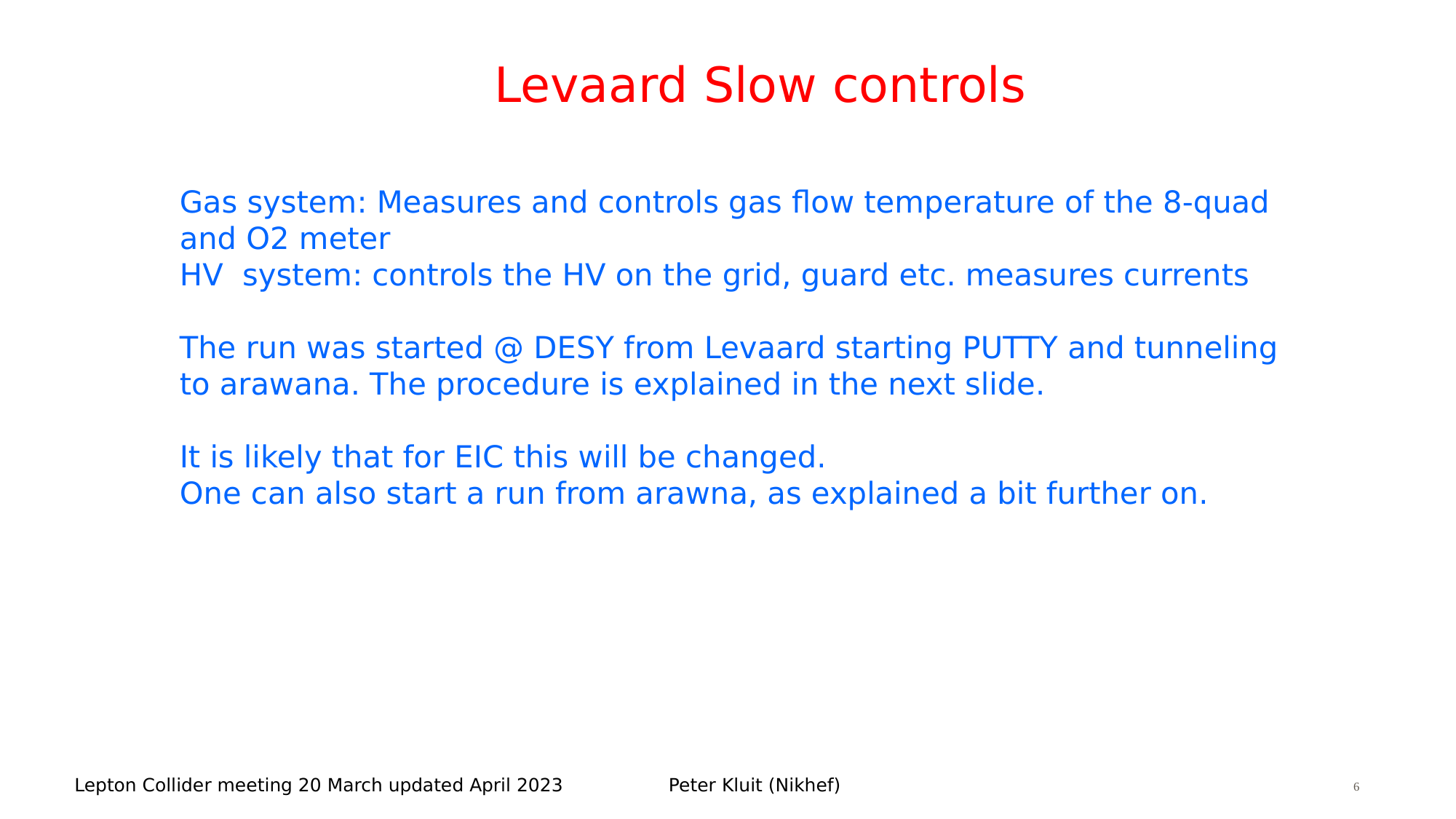

# Levaard Slow controls
Gas system: Measures and controls gas flow temperature of the 8-quad and O2 meter
HV  system: controls the HV on the grid, guard etc. measures currents

The run was started @ DESY from Levaard starting PUTTY and tunneling to arawana. The procedure is explained in the next slide.

It is likely that for EIC this will be changed.
One can also start a run from arawna, as explained a bit further on.